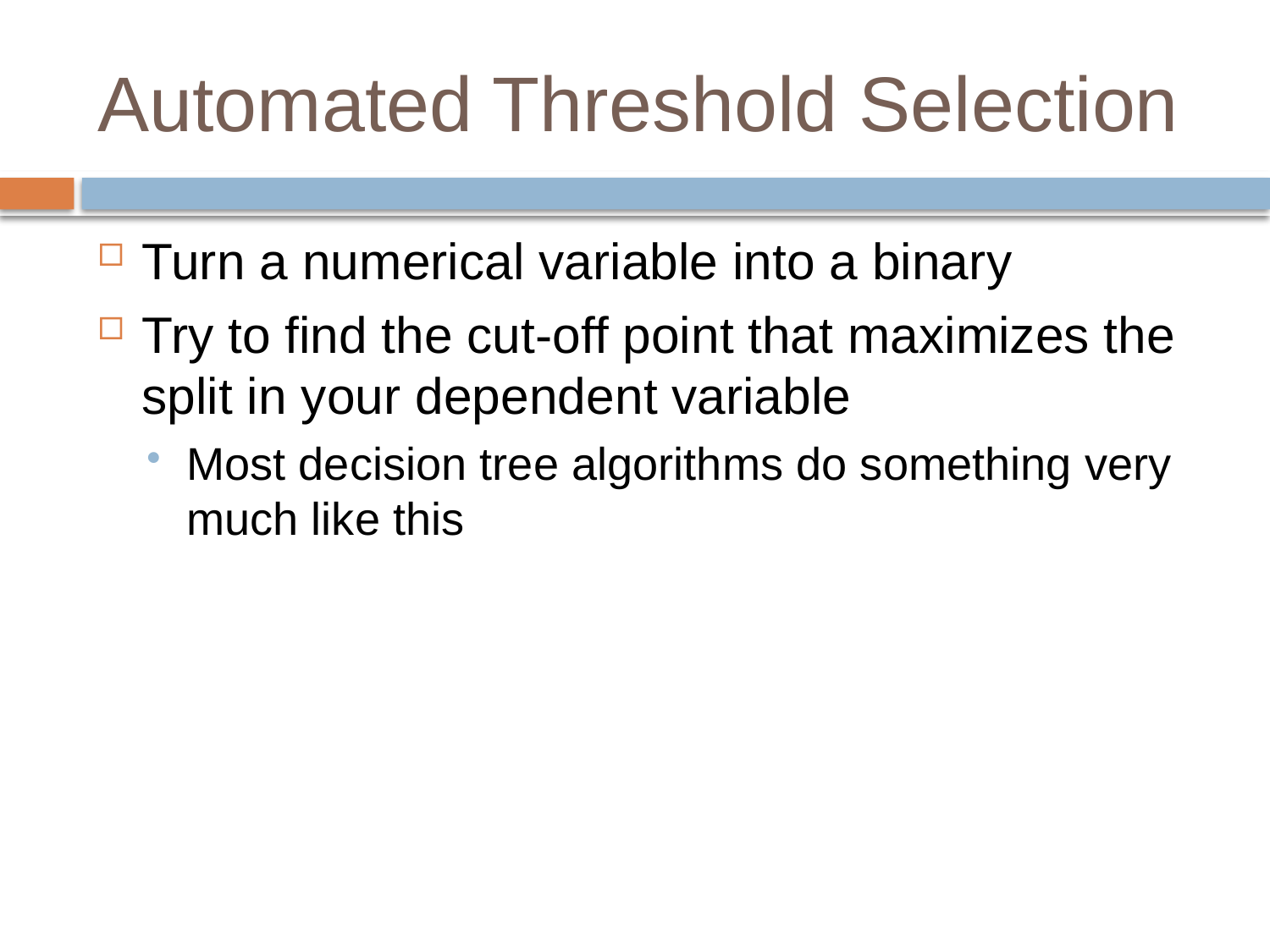

# Automated Threshold Selection
Turn a numerical variable into a binary
Try to find the cut-off point that maximizes the split in your dependent variable
Most decision tree algorithms do something very much like this